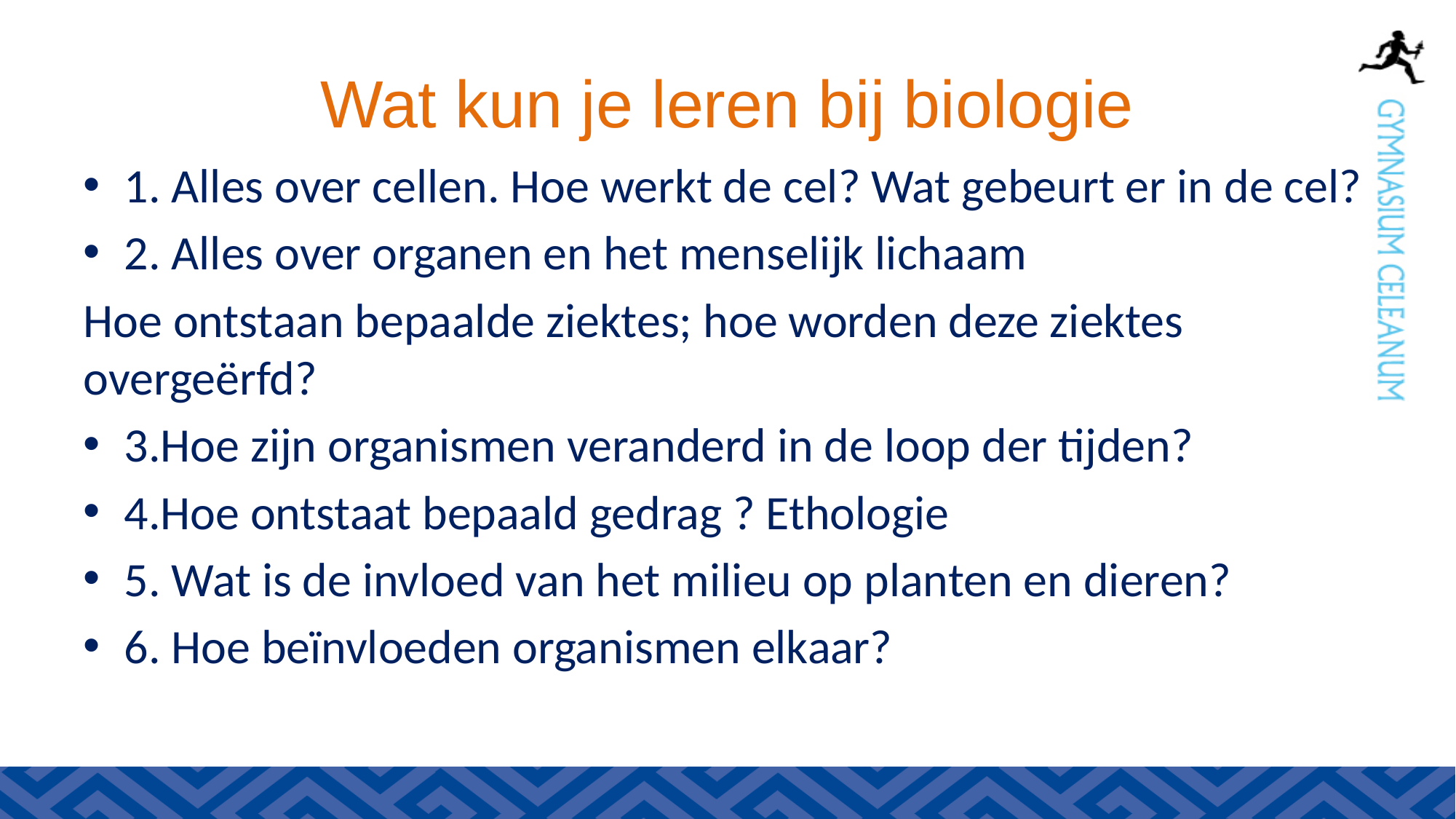

# Wat kun je leren bij biologie
1. Alles over cellen. Hoe werkt de cel? Wat gebeurt er in de cel?
2. Alles over organen en het menselijk lichaam
Hoe ontstaan bepaalde ziektes; hoe worden deze ziektes overgeërfd?
3.Hoe zijn organismen veranderd in de loop der tijden?
4.Hoe ontstaat bepaald gedrag ? Ethologie
5. Wat is de invloed van het milieu op planten en dieren?
6. Hoe beïnvloeden organismen elkaar?